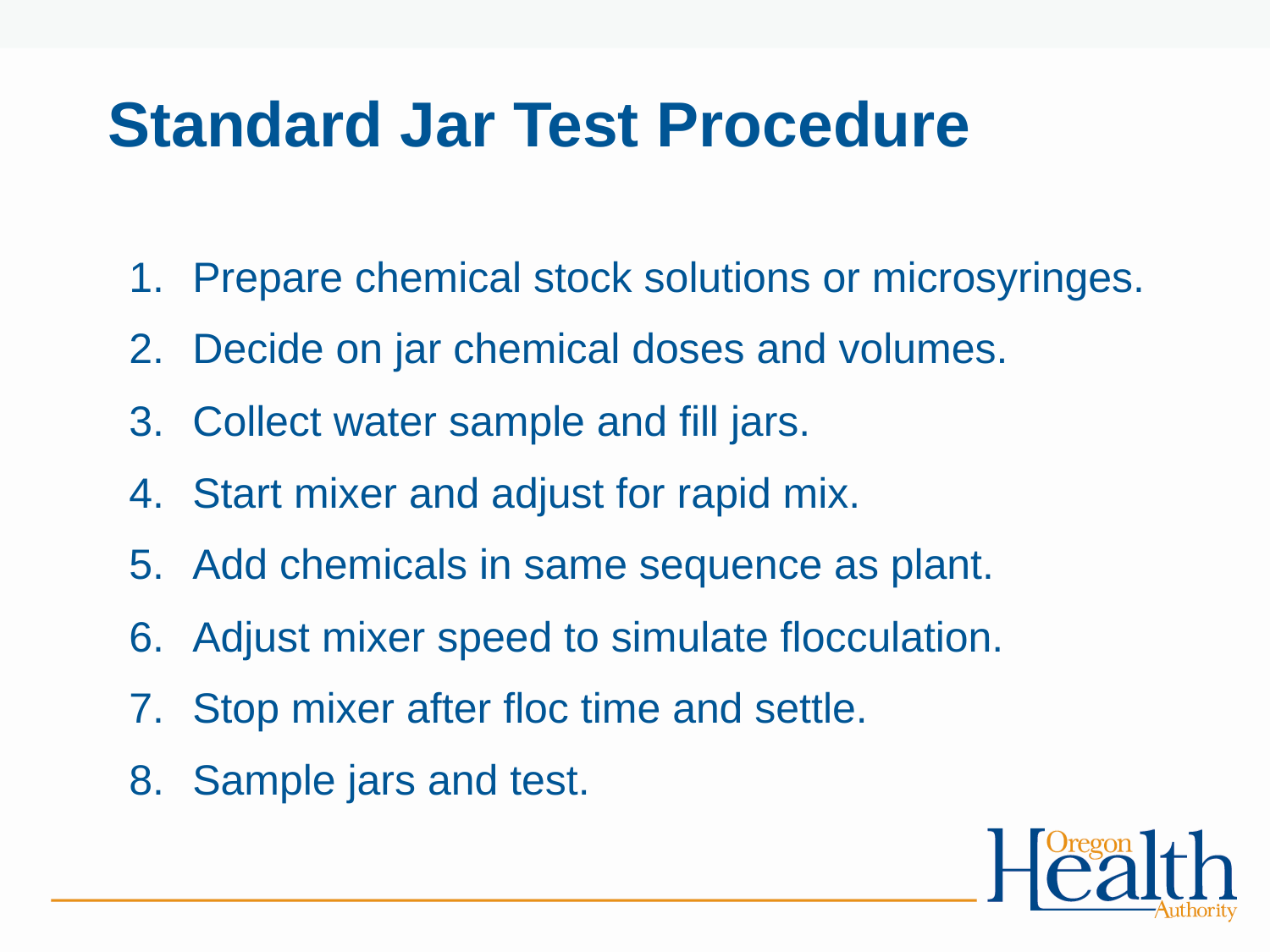

# Standard Jar Test Procedure
Prepare chemical stock solutions or microsyringes.
Decide on jar chemical doses and volumes.
Collect water sample and fill jars.
Start mixer and adjust for rapid mix.
Add chemicals in same sequence as plant.
Adjust mixer speed to simulate flocculation.
Stop mixer after floc time and settle.
Sample jars and test.